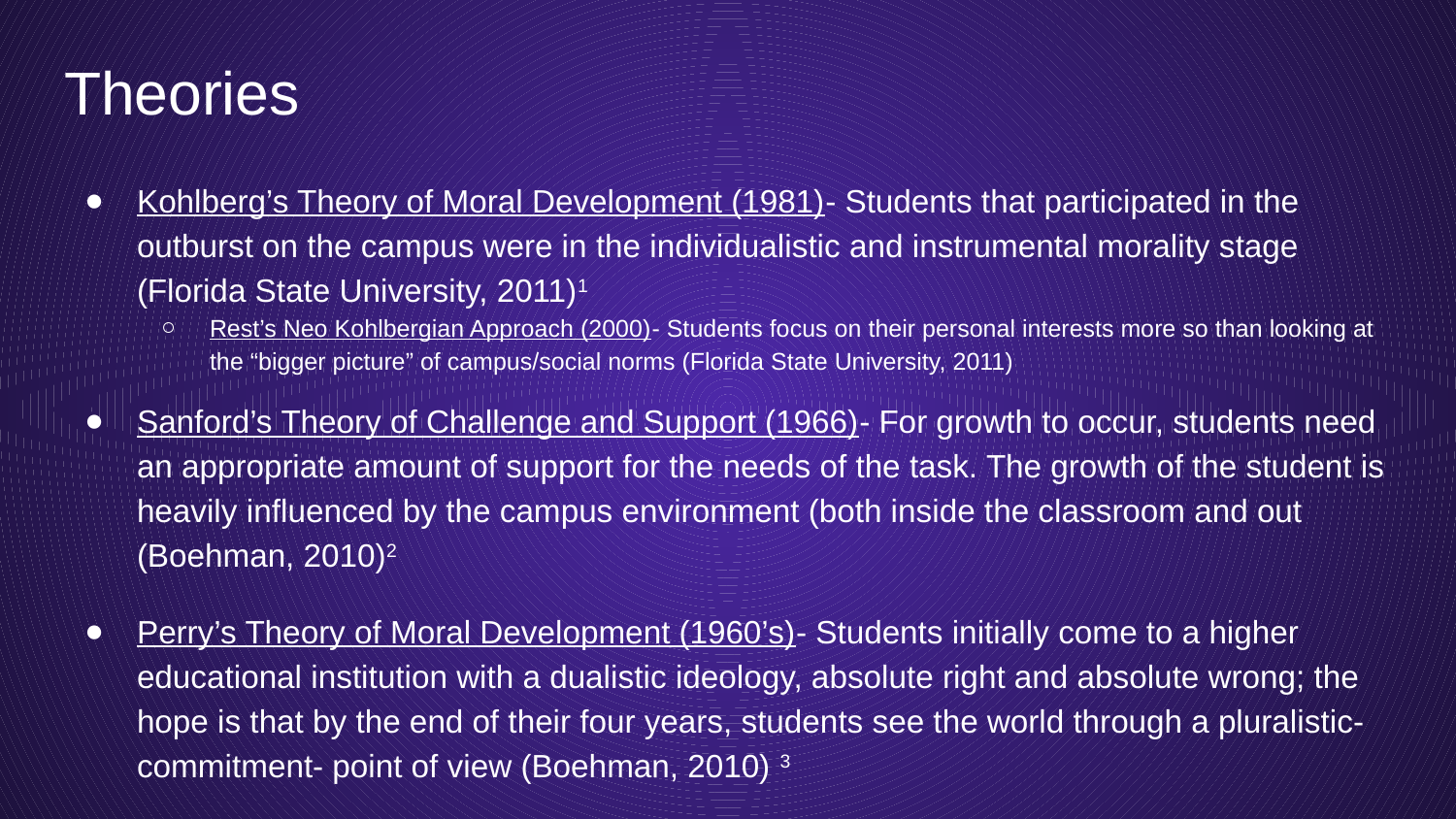

# Theories
Kohlberg’s Theory of Moral Development (1981)- Students that participated in the outburst on the campus were in the individualistic and instrumental morality stage (Florida State University, 2011)1
Rest’s Neo Kohlbergian Approach (2000)- Students focus on their personal interests more so than looking at the “bigger picture” of campus/social norms (Florida State University, 2011)
Sanford’s Theory of Challenge and Support (1966)- For growth to occur, students need an appropriate amount of support for the needs of the task. The growth of the student is heavily influenced by the campus environment (both inside the classroom and out (Boehman, 2010)2
Perry’s Theory of Moral Development (1960’s)- Students initially come to a higher educational institution with a dualistic ideology, absolute right and absolute wrong; the hope is that by the end of their four years, students see the world through a pluralistic- commitment- point of view (Boehman, 2010) 3